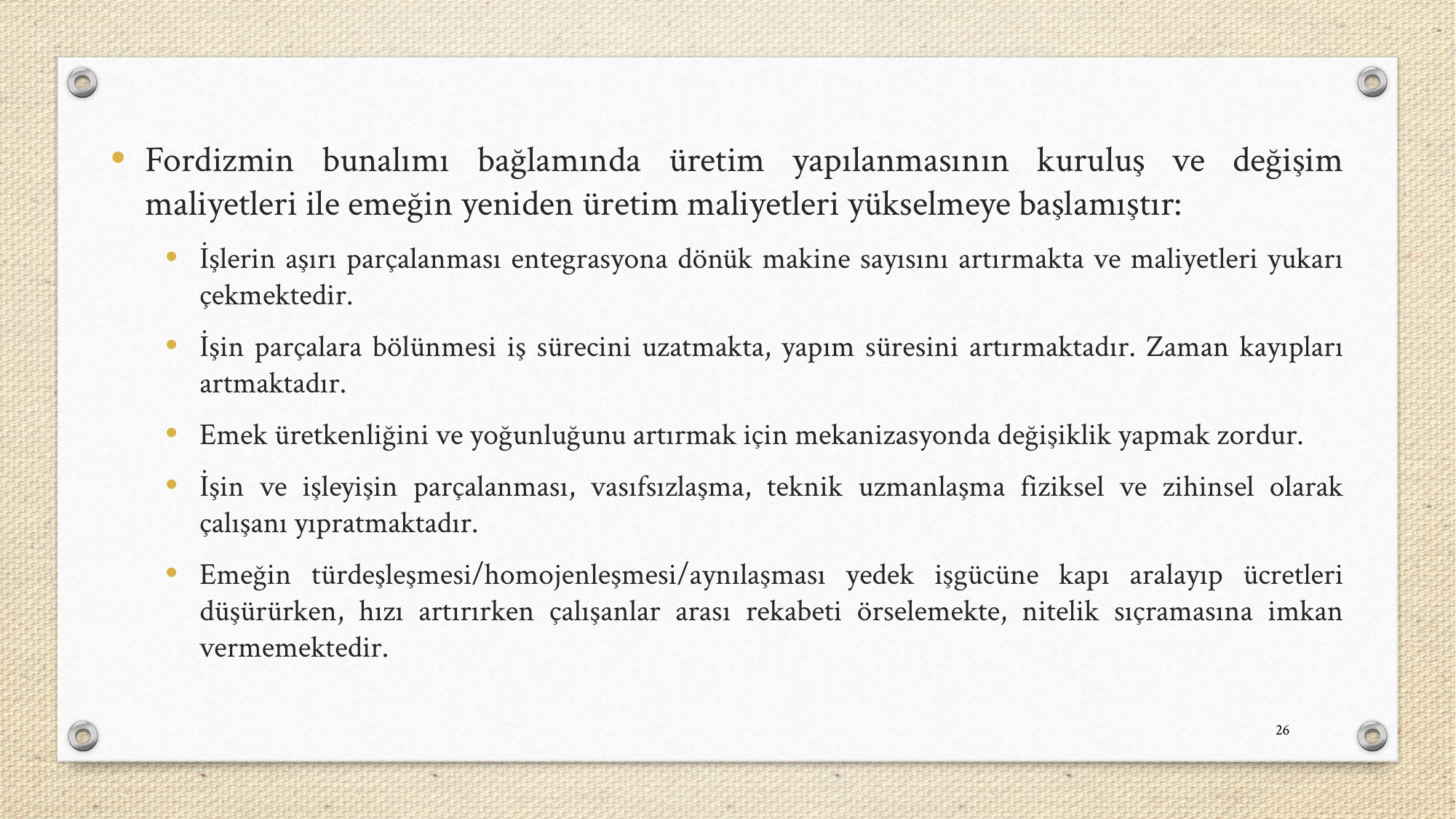

Fordizmin bunalımı bağlamında üretim yapılanmasının kuruluş ve değişim maliyetleri ile emeğin yeniden üretim maliyetleri yükselmeye başlamıştır:
İşlerin aşırı parçalanması entegrasyona dönük makine sayısını artırmakta ve maliyetleri yukarı çekmektedir.
İşin parçalara bölünmesi iş sürecini uzatmakta, yapım süresini artırmaktadır. Zaman kayıpları artmaktadır.
Emek üretkenliğini ve yoğunluğunu artırmak için mekanizasyonda değişiklik yapmak zordur.
İşin ve işleyişin parçalanması, vasıfsızlaşma, teknik uzmanlaşma fiziksel ve zihinsel olarak çalışanı yıpratmaktadır.
Emeğin türdeşleşmesi/homojenleşmesi/aynılaşması yedek işgücüne kapı aralayıp ücretleri düşürürken, hızı artırırken çalışanlar arası rekabeti örselemekte, nitelik sıçramasına imkan vermemektedir.
26